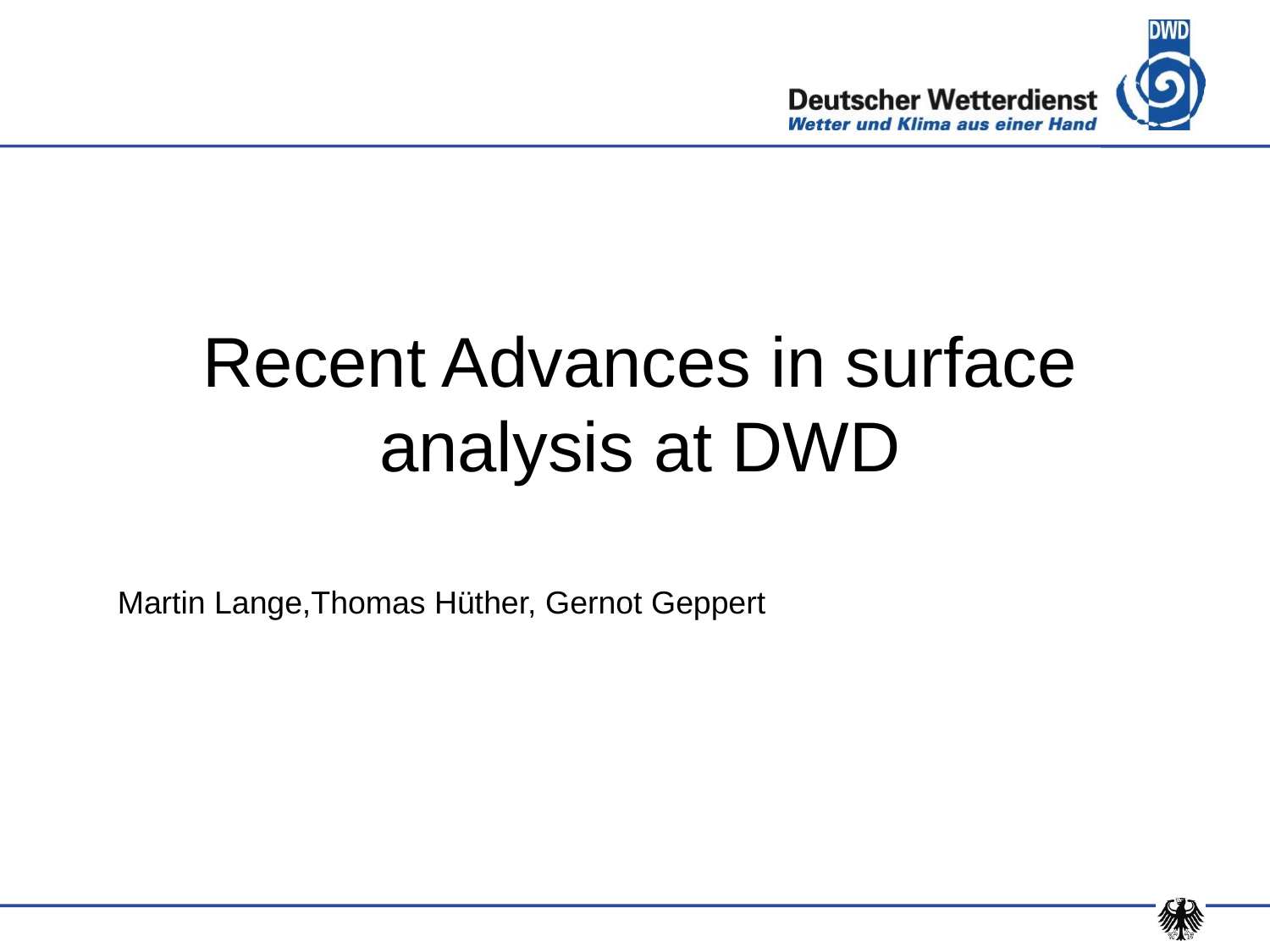

Recent Advances in surface analysis at DWD
Martin Lange,Thomas Hüther, Gernot Geppert